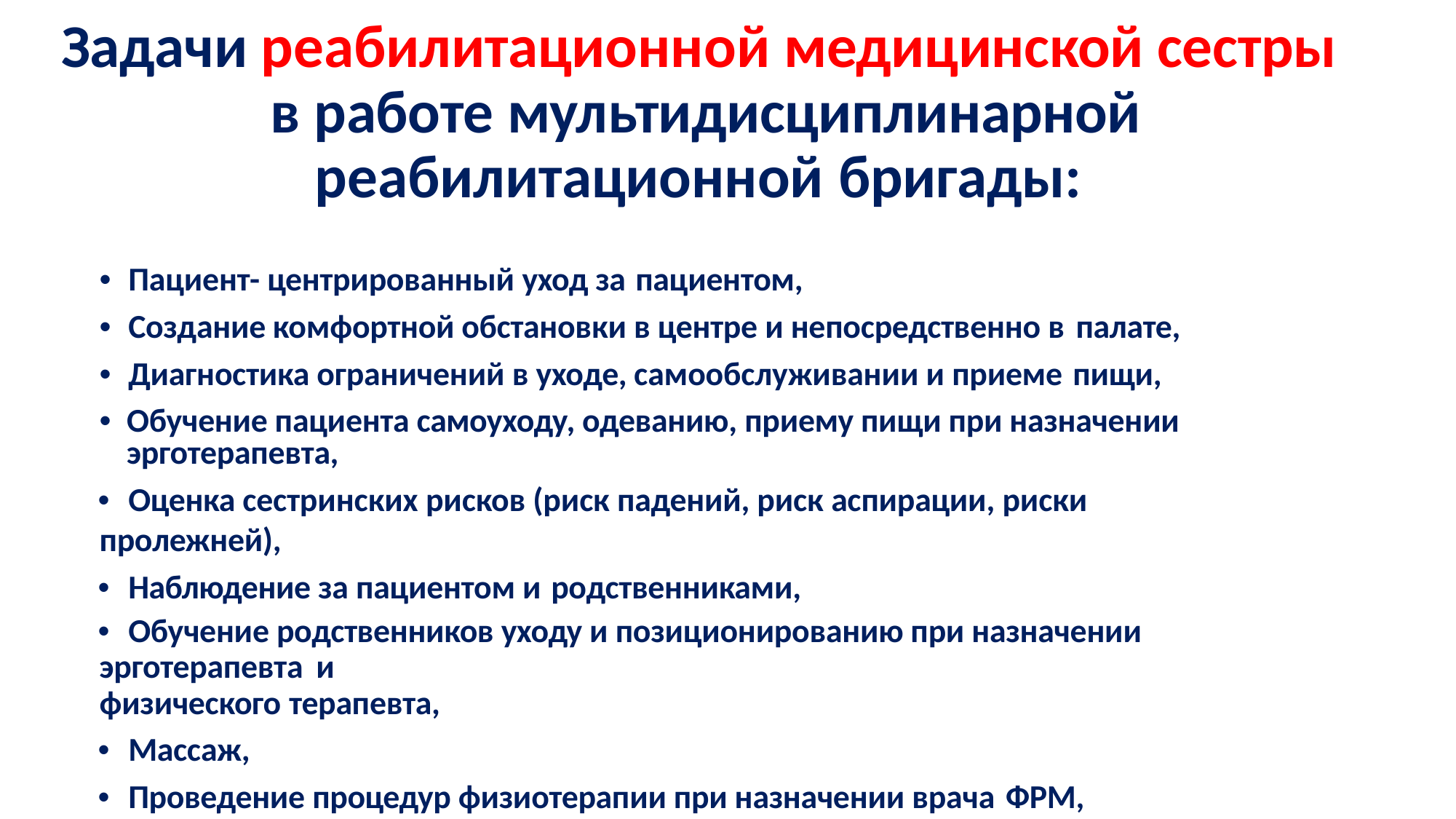

# Задачи реабилитационной медицинской сестры  в работе мультидисциплинарной
реабилитационной бригады:
•	Пациент- центрированный уход за пациентом,
•	Создание комфортной обстановки в центре и непосредственно в палате,
•	Диагностика ограничений в уходе, самообслуживании и приеме пищи,
•	Обучение пациента самоуходу, одеванию, приему пищи при назначении  эрготерапевта,
•	Оценка сестринских рисков (риск падений, риск аспирации, риски пролежней),
•	Наблюдение за пациентом и родственниками,
•	Обучение родственников уходу и позиционированию при назначении эрготерапевта и
физического терапевта,
•	Массаж,
•	Проведение процедур физиотерапии при назначении врача ФРМ,
•	Контроль за приемом предписанных лекарств.